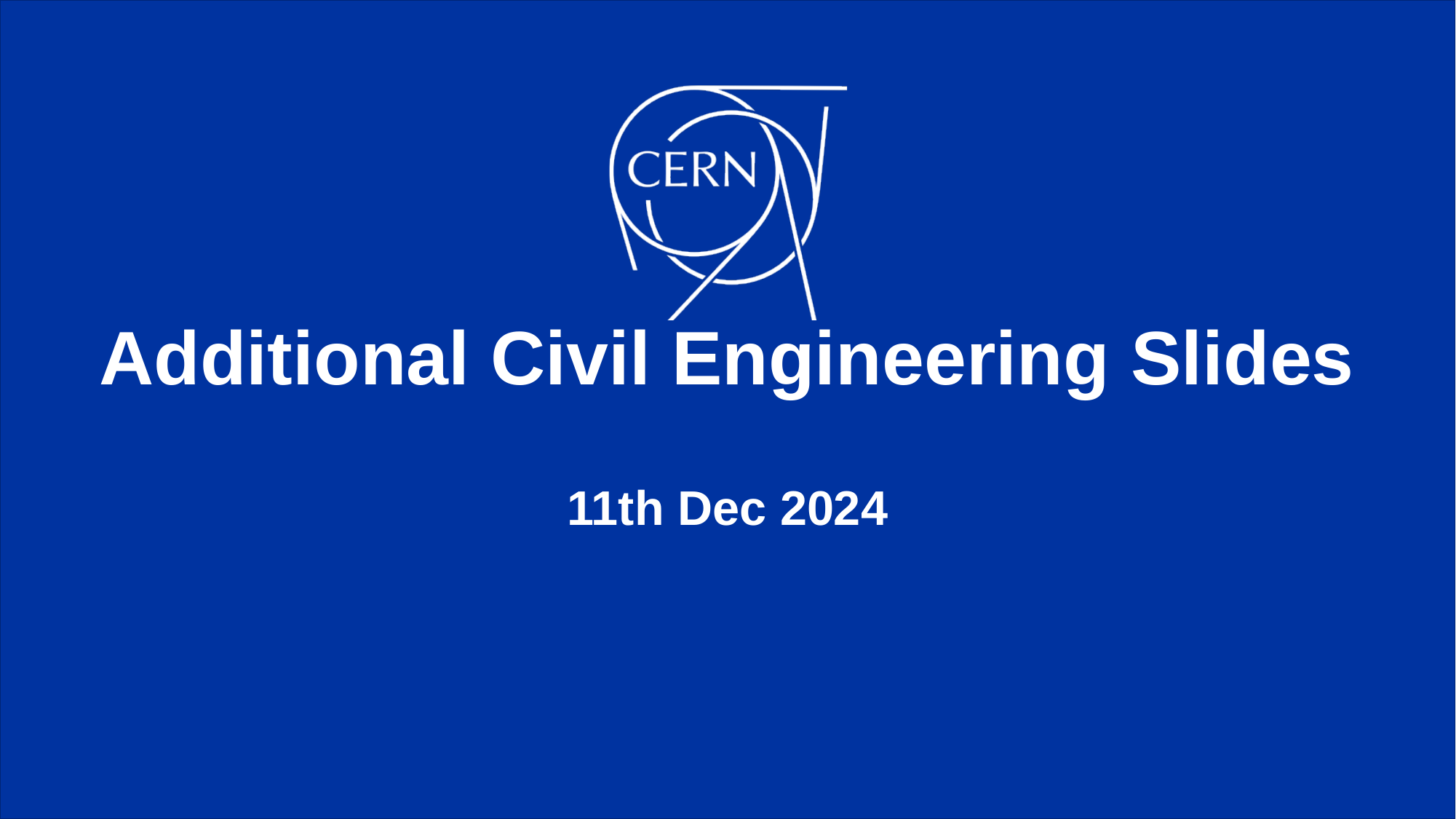

# Additional Civil Engineering Slides 11th Dec 2024